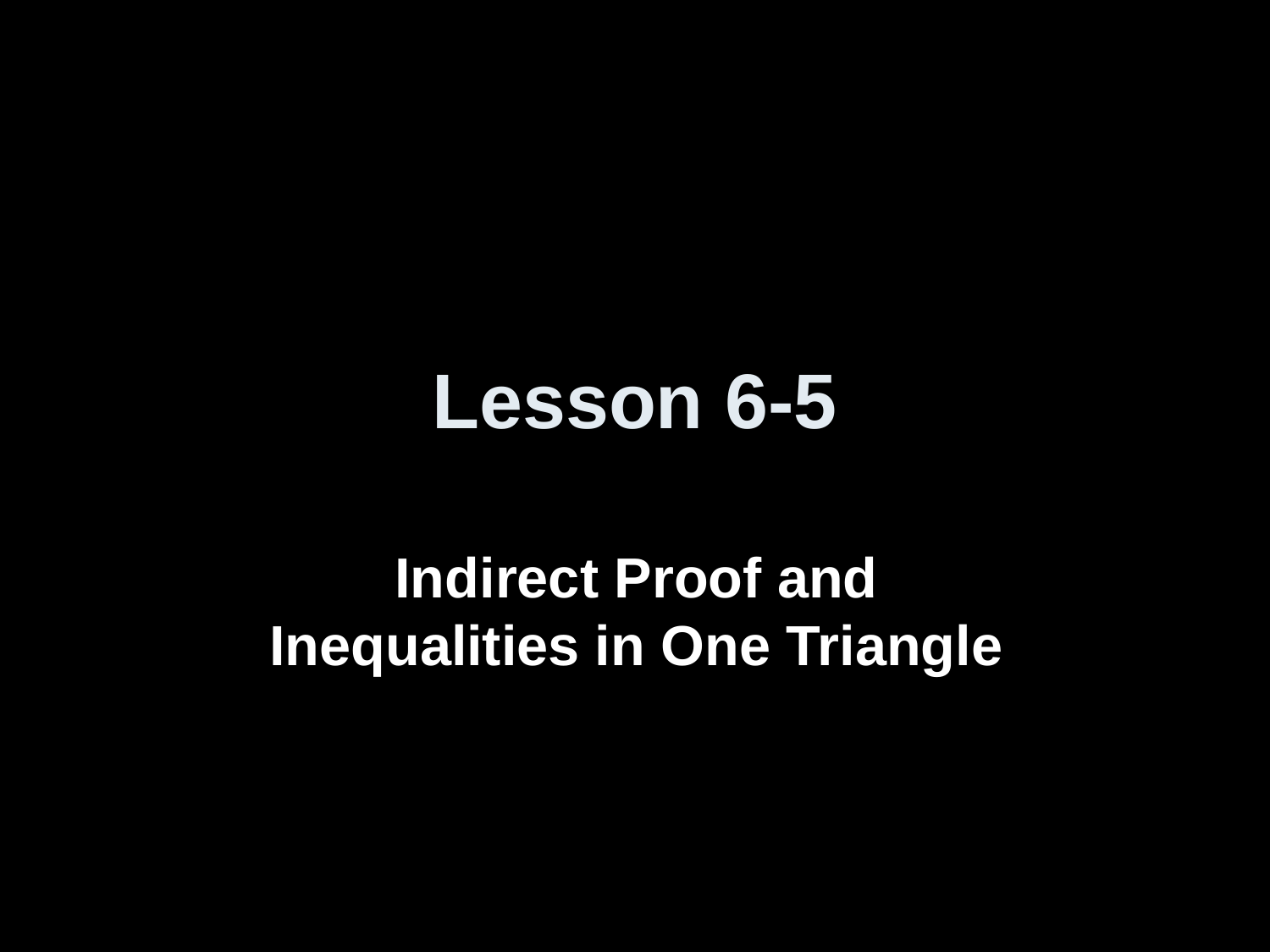

# Lesson 6-5
Indirect Proof and Inequalities in One Triangle